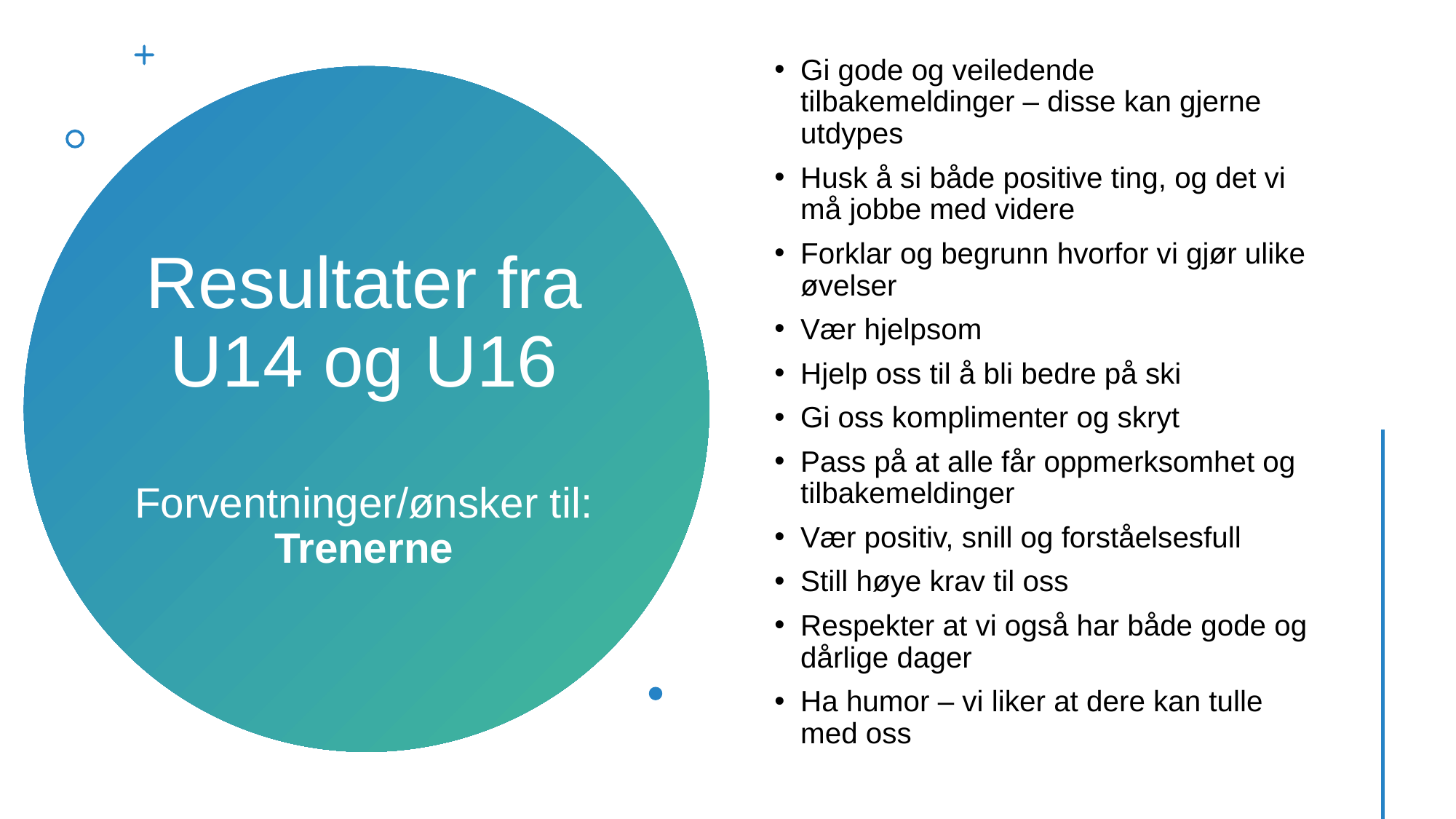

Gi gode og veiledende tilbakemeldinger – disse kan gjerne utdypes
Husk å si både positive ting, og det vi må jobbe med videre
Forklar og begrunn hvorfor vi gjør ulike øvelser
Vær hjelpsom
Hjelp oss til å bli bedre på ski
Gi oss komplimenter og skryt
Pass på at alle får oppmerksomhet og tilbakemeldinger
Vær positiv, snill og forståelsesfull
Still høye krav til oss
Respekter at vi også har både gode og dårlige dager
Ha humor – vi liker at dere kan tulle med oss

# Resultater fra U14 og U16 Forventninger/ønsker til: Trenerne